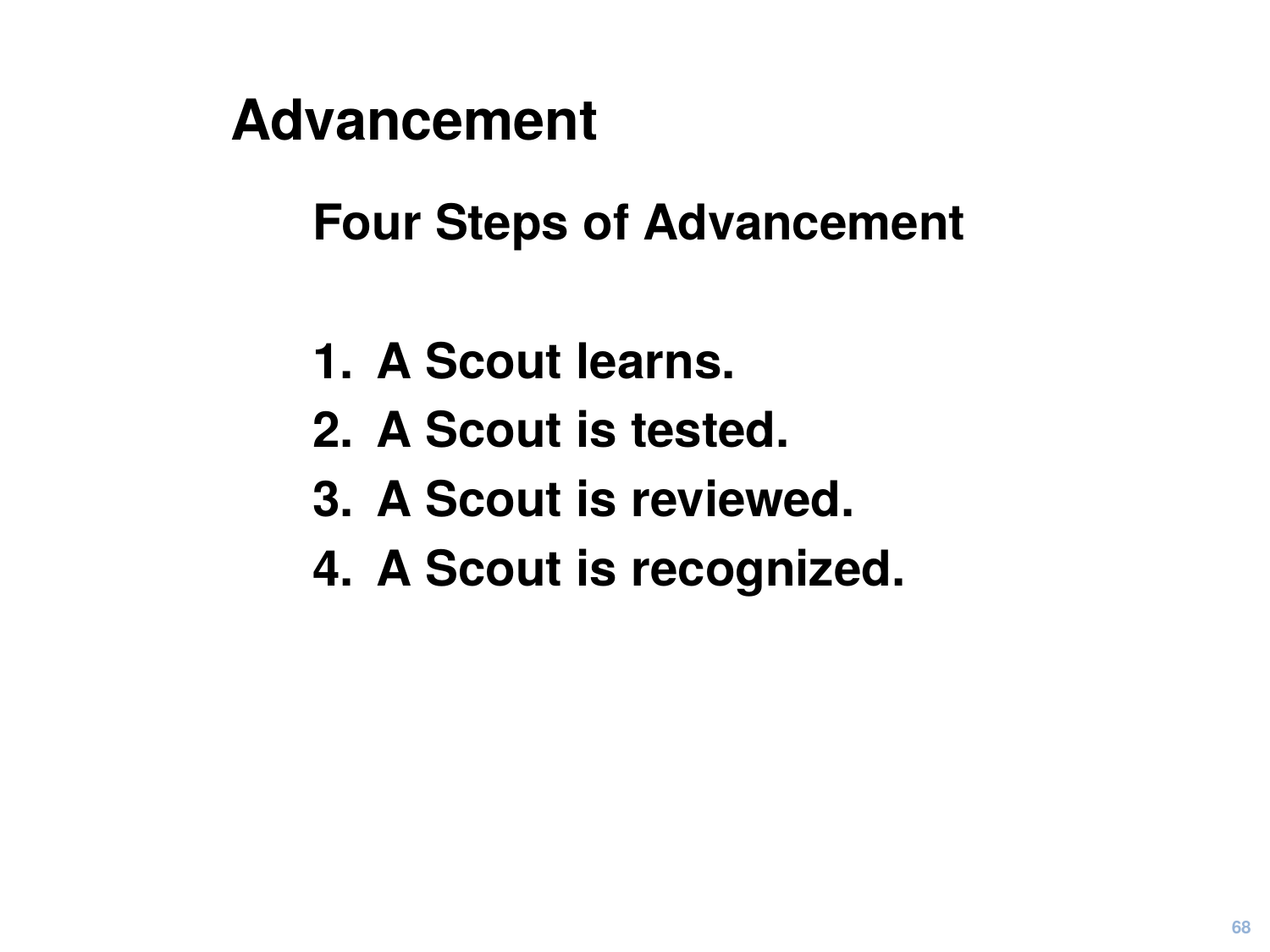

# Advancement
Four Steps of Advancement

A Scout learns.
A Scout is tested.
A Scout is reviewed.
A Scout is recognized.

68